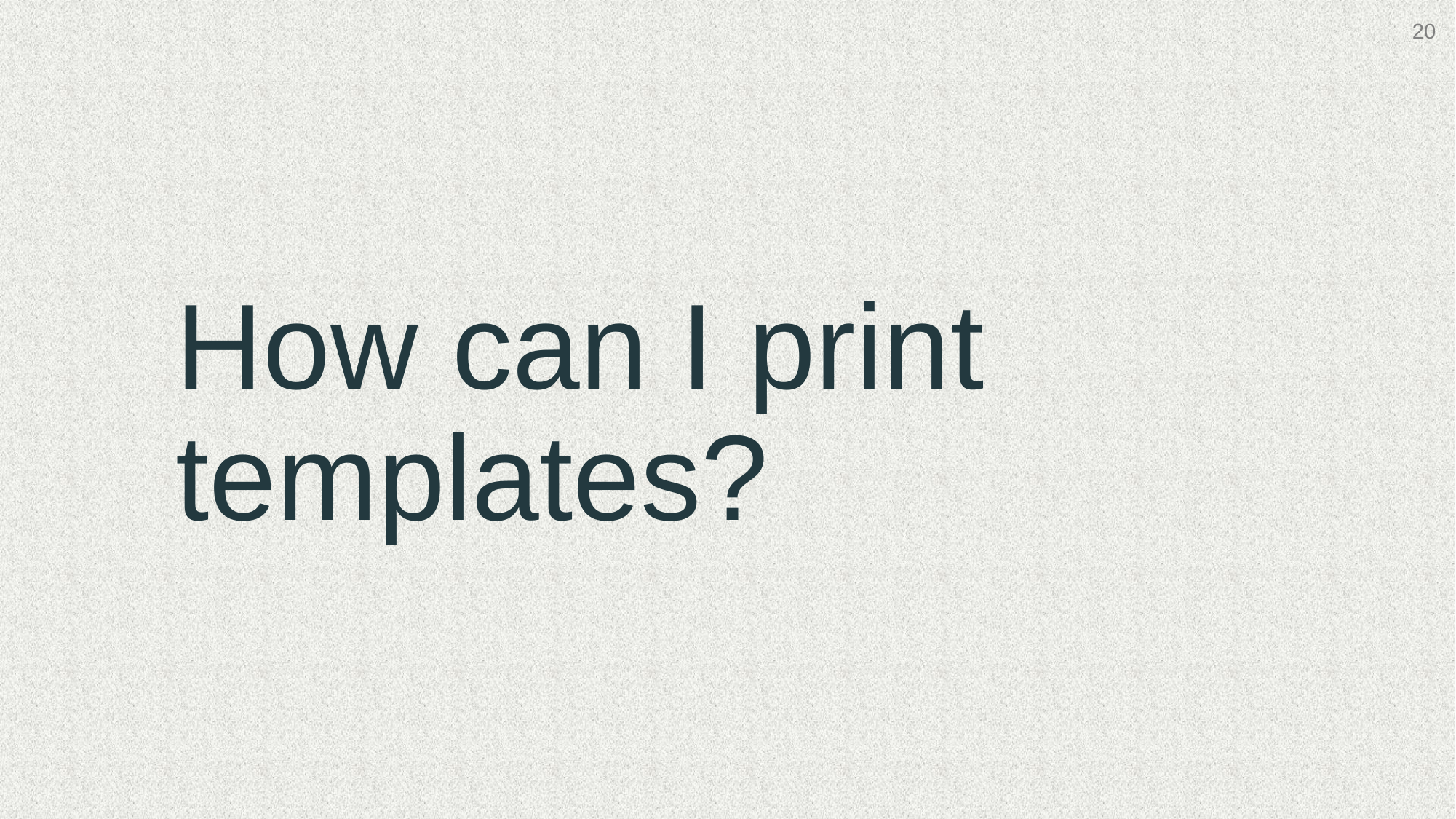

20
# How can I print templates?